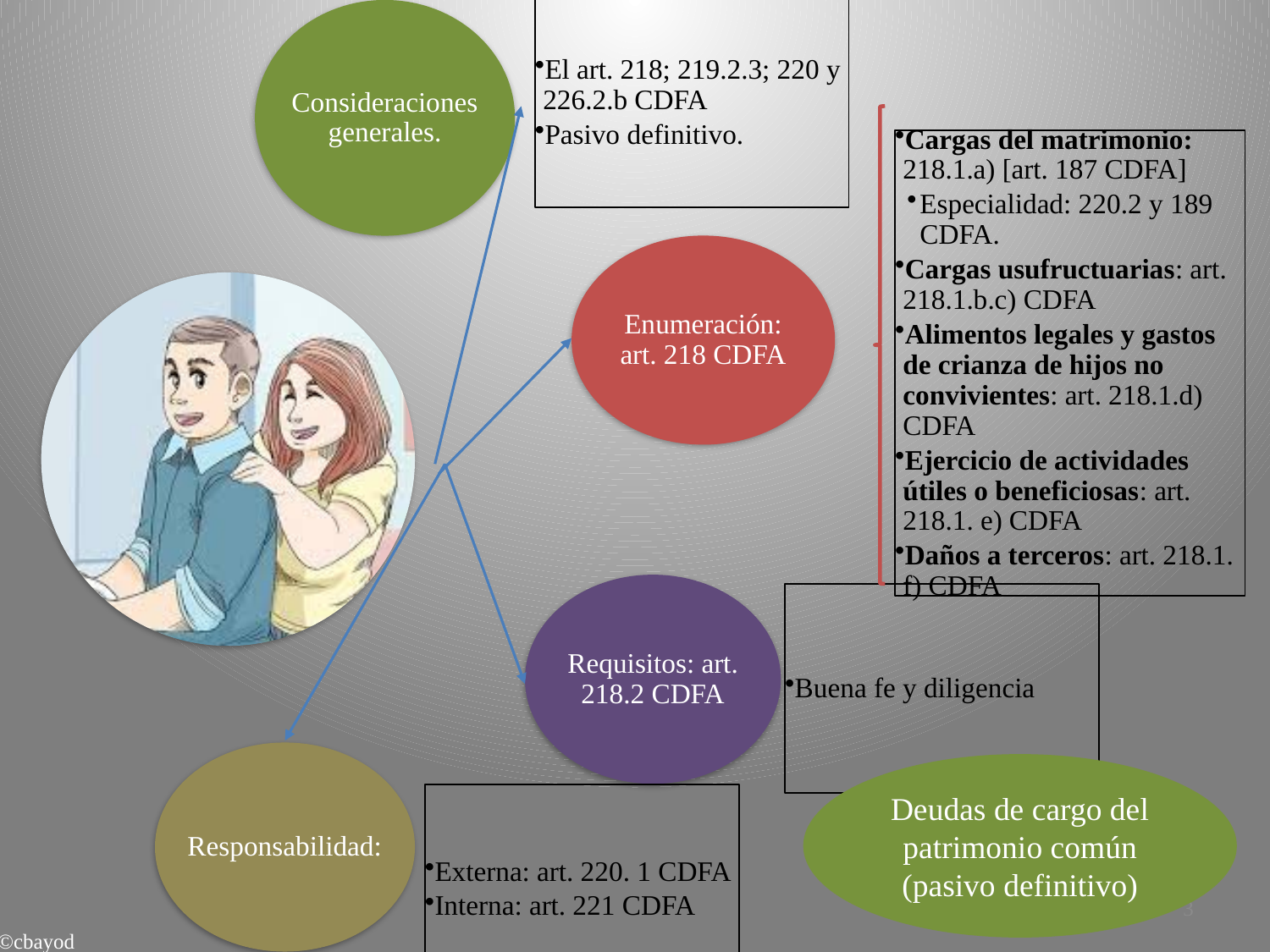

Consideraciones generales.
El art. 218; 219.2.3; 220 y 226.2.b CDFA
Pasivo definitivo.

Cargas del matrimonio: 218.1.a) [art. 187 CDFA]
Especialidad: 220.2 y 189 CDFA.
Cargas usufructuarias: art. 218.1.b.c) CDFA
Alimentos legales y gastos de crianza de hijos no convivientes: art. 218.1.d) CDFA
Ejercicio de actividades útiles o beneficiosas: art. 218.1. e) CDFA
Daños a terceros: art. 218.1. f) CDFA
Enumeración: art. 218 CDFA

Requisitos: art. 218.2 CDFA
Buena fe y diligencia
Responsabilidad:
Deudas de cargo del patrimonio común
(pasivo definitivo)
Externa: art. 220. 1 CDFA
Interna: art. 221 CDFA
3
©cbayod